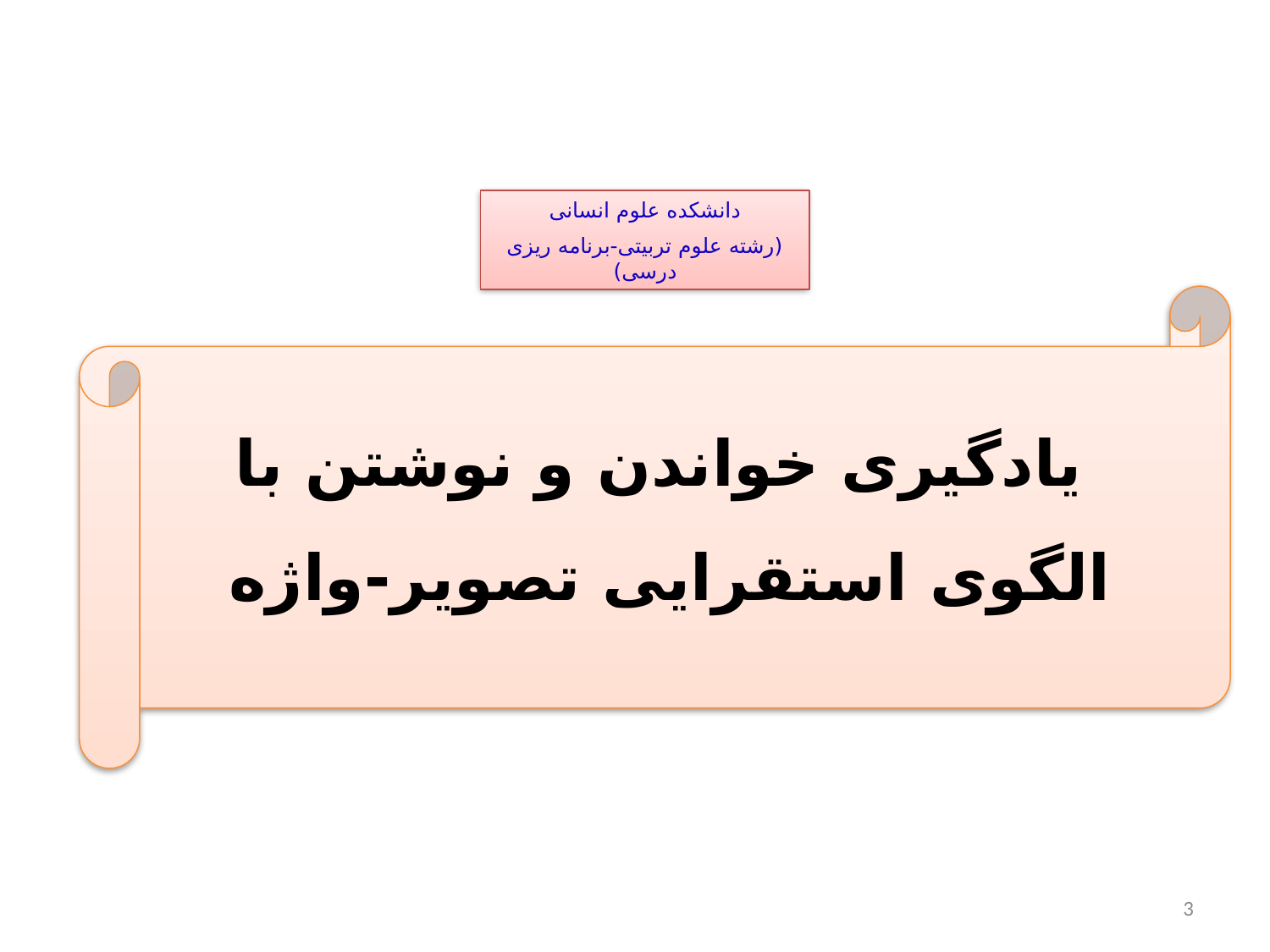

دانشکده علوم انسانی
(رشته علوم تربیتی-برنامه ریزی درسی)

 یادگیری خواندن و نوشتن با الگوی استقرایی تصویر-واژه

3